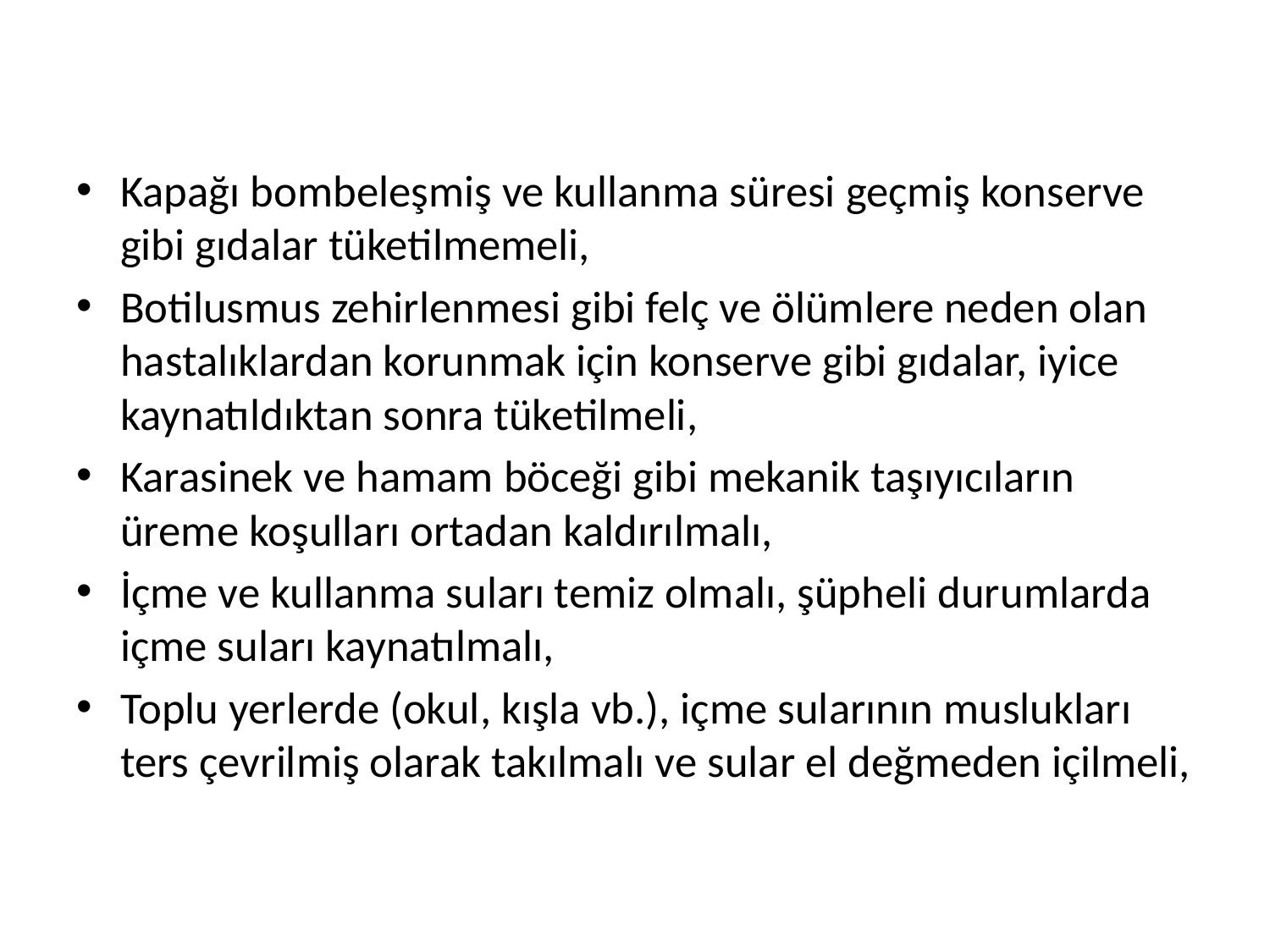

Kapağı bombeleşmiş ve kullanma süresi geçmiş konserve gibi gıdalar tüketilmemeli,
Botilusmus zehirlenmesi gibi felç ve ölümlere neden olan hastalıklardan korunmak için konserve gibi gıdalar, iyice kaynatıldıktan sonra tüketilmeli,
Karasinek ve hamam böceği gibi mekanik taşıyıcıların üreme koşulları ortadan kaldırılmalı,
İçme ve kullanma suları temiz olmalı, şüpheli durumlarda içme suları kaynatılmalı,
Toplu yerlerde (okul, kışla vb.), içme sularının muslukları ters çevrilmiş olarak takılmalı ve sular el değmeden içilmeli,